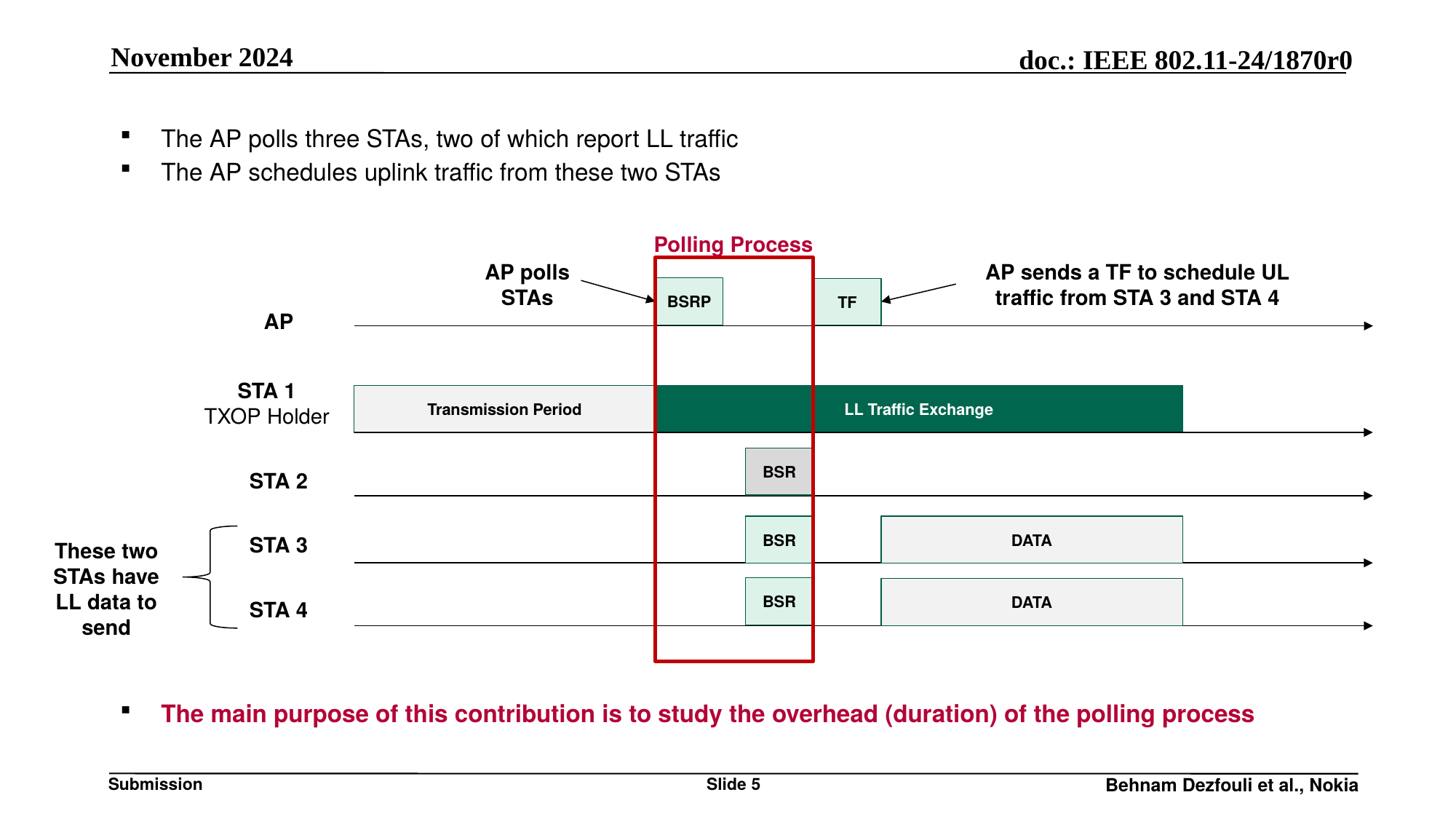

November 2024
The AP polls three STAs, two of which report LL traffic
The AP schedules uplink traffic from these two STAs

The main purpose of this contribution is to study the overhead (duration) of the polling process

Polling Process
AP sends a TF to schedule UL traffic from STA 3 and STA 4
AP polls STAs

BSRP
TF
AP
STA 1
TXOP Holder
LL Traffic Exchange
Transmission Period
BSR
STA 2
BSR
DATA

STA 3
These two STAs have LL data to send
BSR
DATA
STA 4
Slide 5
Behnam Dezfouli et al., Nokia